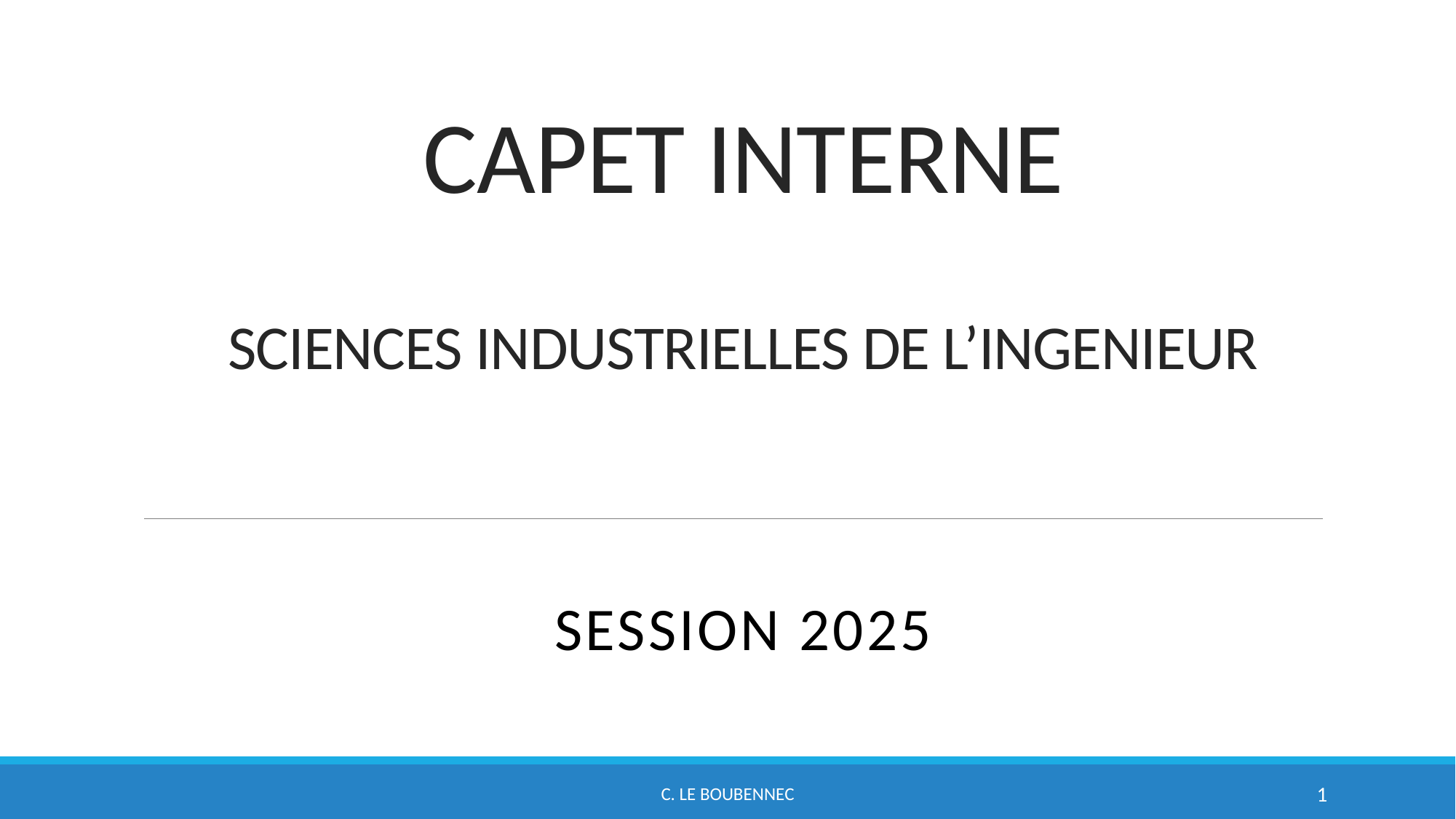

# CAPET INTERNE SCIENCES INDUSTRIELLES DE L’INGENIEUR
Session 2025
C. LE BOUBENNEC
1